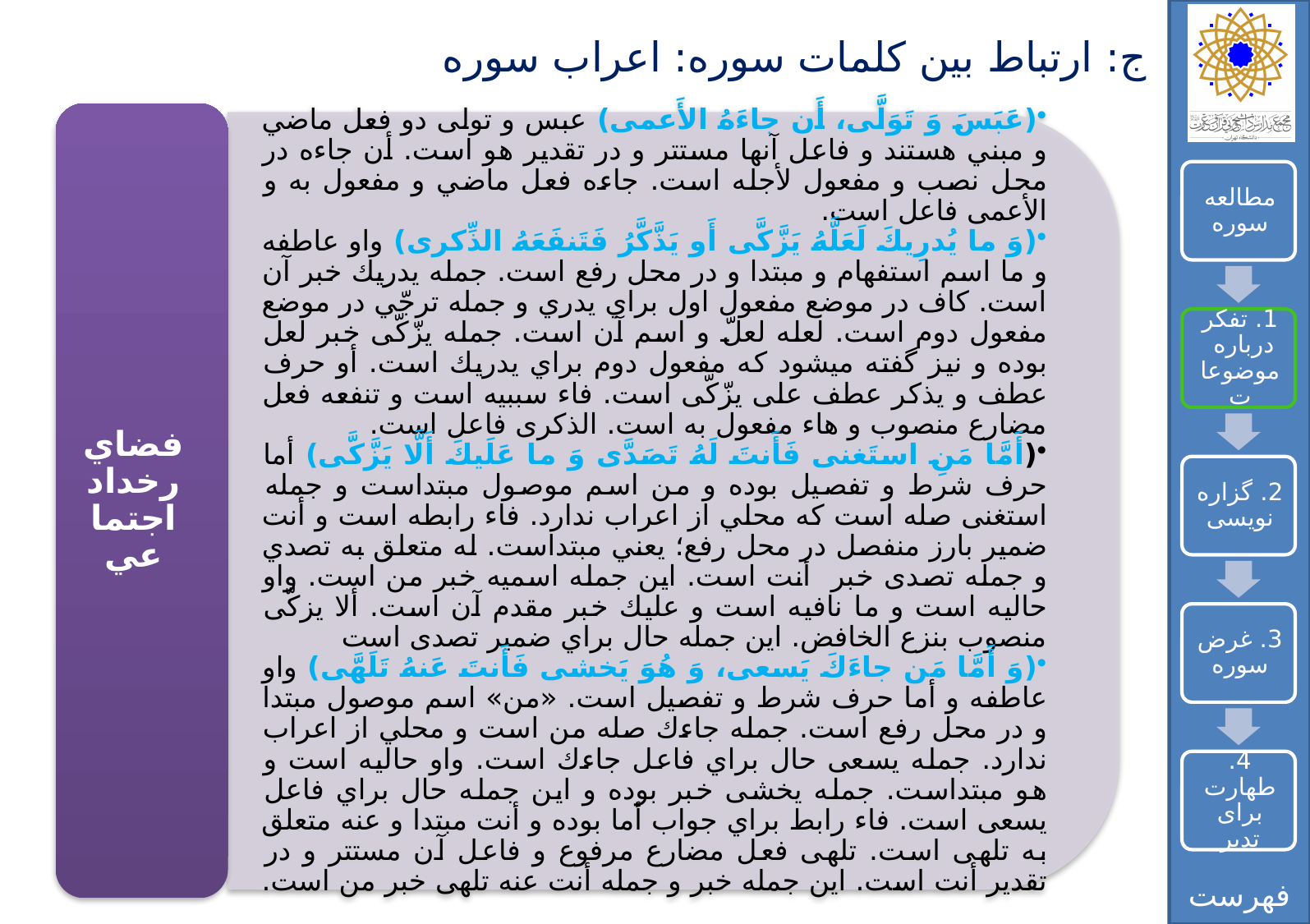

# ج: ارتباط بین کلمات سوره: اعراب سوره
(عَبَسَ وَ تَوَلَّى، أَن جاءَهُ الأَعمى‏) عبس و تولى دو فعل ماضي و مبني هستند و فاعل آنها مستتر و در تقدير هو است. أن جاءه در محل نصب و مفعول لأجله است. جاءه فعل ماضي و مفعول به و الأعمى فاعل است.
(وَ ما يُدرِيكَ لَعَلَّهُ يَزَّكَّى أَو يَذَّكَّرُ فَتَنفَعَهُ الذِّكرى‏) واو عاطفه و ما اسم استفهام و مبتدا و در محل رفع است. جمله يدريك خبر آن است. كاف در موضع مفعول اول براي يدري و جمله ترجّي در موضع مفعول دوم است. لعله لعلّ و اسم آن است. جمله يزّكّى خبر لعل بوده و نيز گفته ميشود که مفعول دوم براي يدريك است. أو حرف عطف و يذكر عطف على يزّكّى است. فاء سببيه است و تنفعه فعل مضارع منصوب و هاء مفعول به است. الذكرى فاعل است.
(أَمَّا مَنِ استَغنى‏ فَأَنتَ لَهُ تَصَدَّى وَ ما عَلَيكَ أَلَّا يَزَّكَّى) أما حرف شرط و تفصيل بوده و من اسم موصول مبتداست و جمله استغنى صله است که محلي از اعراب ندارد. فاء رابطه است و أنت ضمير بارز منفصل در محل رفع؛ يعني مبتداست. له متعلق به تصدي و جمله تصدى خبر  أنت است. اين جمله اسميه خبر من است. واو حاليه است و ما نافيه است و عليك خبر مقدم آن است. ألا يزكّى منصوب بنزع الخافض. اين جمله حال براي ضمير تصدى‏ است
(وَ أَمَّا مَن جاءَكَ يَسعى‏، وَ هُوَ يَخشى‏ فَأَنتَ عَنهُ تَلَهَّى) واو عاطفه و أما حرف شرط و تفصيل است. «من» اسم موصول مبتدا و در محل رفع است. جمله جاءك صله من است و محلي از اعراب ندارد. جمله يسعى حال براي فاعل جاءك است. واو حاليه است و هو مبتداست. جمله يخشى خبر بوده و اين جمله حال براي فاعل يسعى است. فاء رابط براي جواب أما بوده و أنت مبتدا و عنه متعلق به تلهى است. تلهى فعل مضارع مرفوع و فاعل آن مستتر و در تقدير أنت است. اين جمله خبر و جمله أنت عنه تلهى خبر من است.
فضاي رخداد اجتماعي
مطالعه سوره

1. تفکر درباره
موضوعات

2. گزاره نویسی

3. غرض سوره

4. طهارت برای تدبر